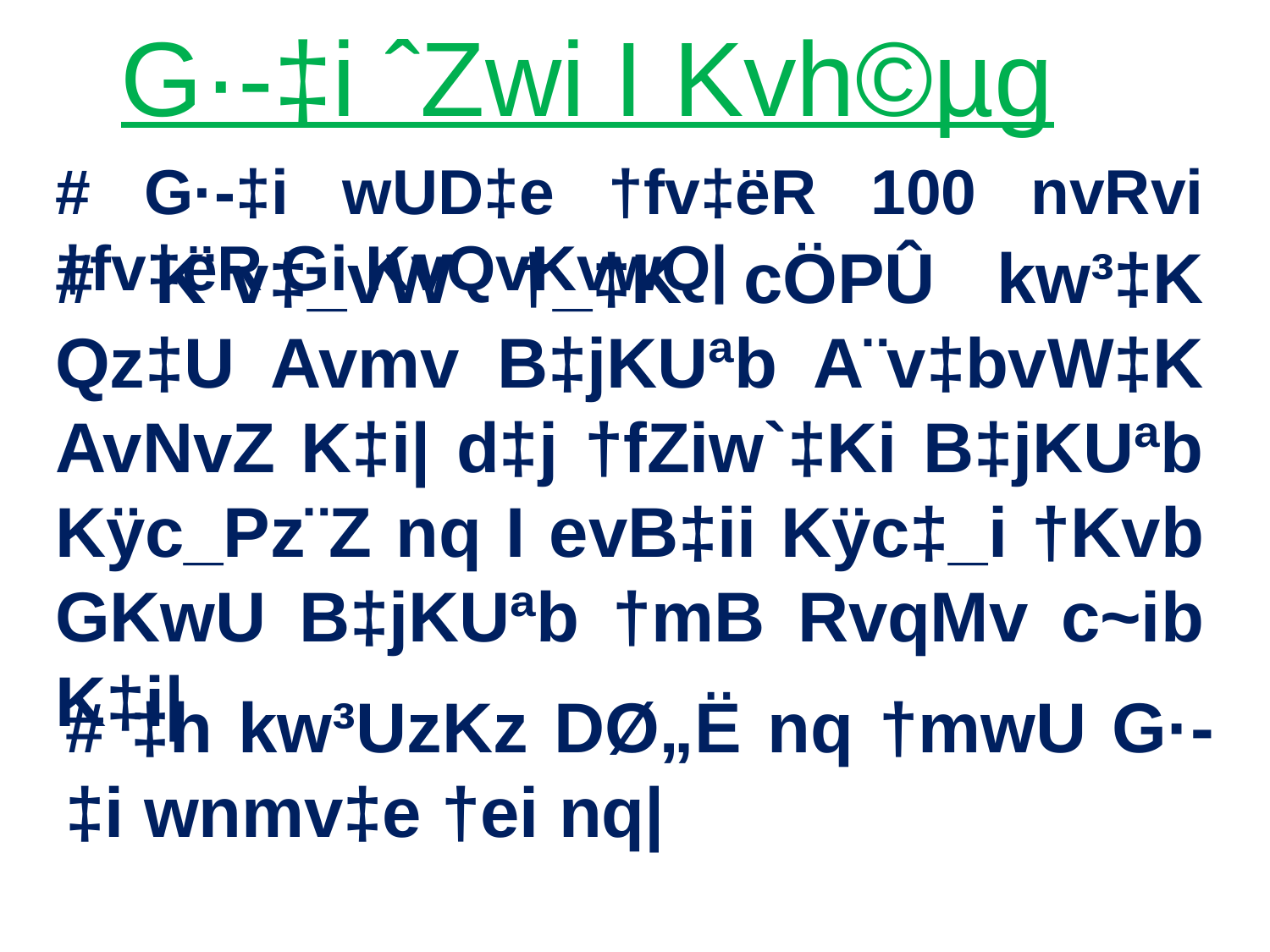

G·-‡i ˆZwi I Kvh©µg
# G·-‡i wUD‡e †fv‡ëR 100 nvRvi †fv‡ëR Gi KvQvKvwQ|
# K¨v‡_vW †_‡K cÖPÛ kw³‡K Qz‡U Avmv B‡jKUªb A¨v‡bvW‡K AvNvZ K‡i| d‡j †fZiw`‡Ki B‡jKUªb Kÿc_Pz¨Z nq I evB‡ii Kÿc‡_i †Kvb GKwU B‡jKUªb †mB RvqMv c~ib K‡i|
# ‡h kw³UzKz DØ„Ë nq †mwU G·-‡i wnmv‡e †ei nq|